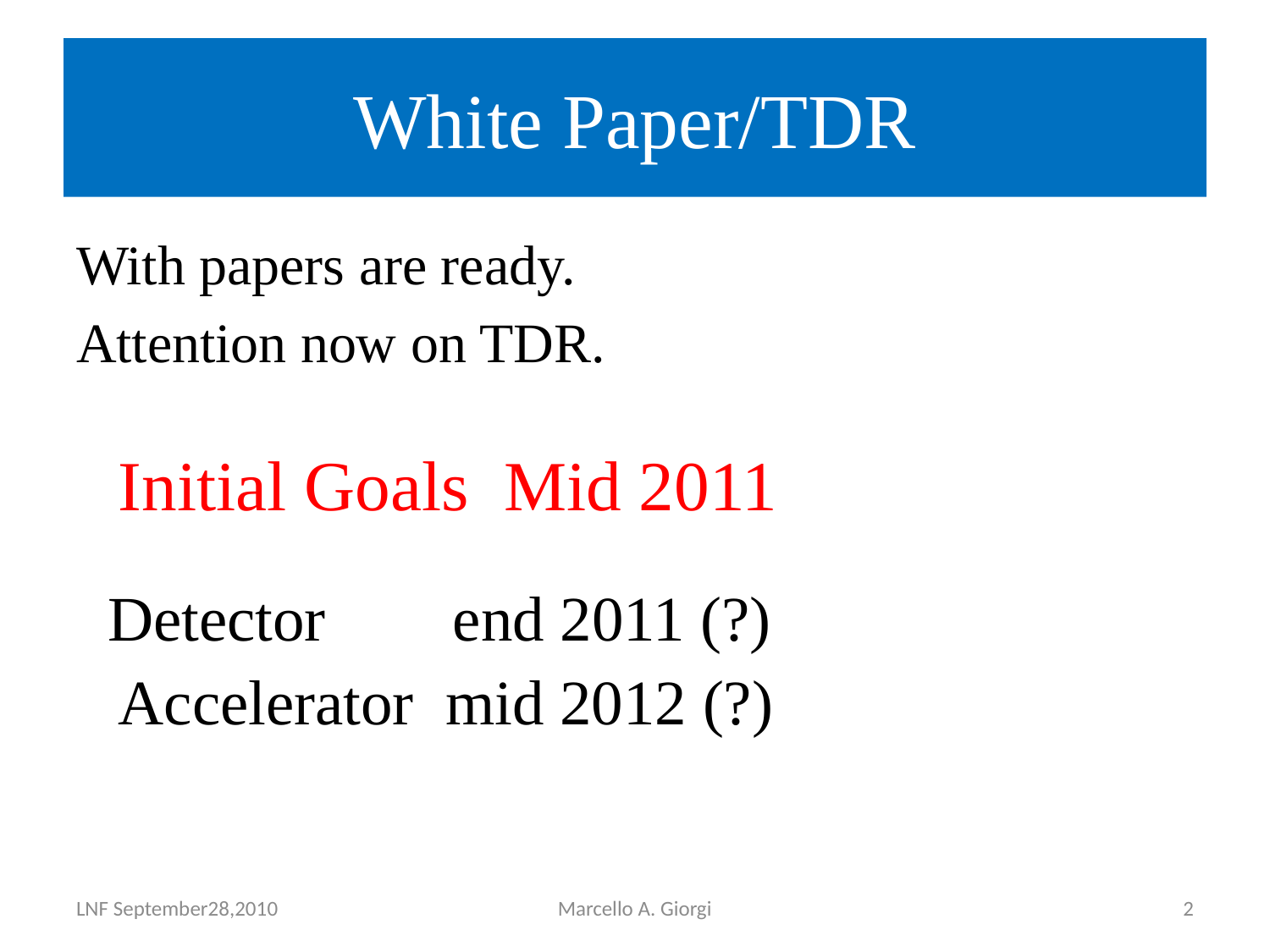

# White Paper/TDR
With papers are ready.
Attention now on TDR.

Initial Goals  Mid 2011
Detector        end 2011 (?)
Accelerator  mid 2012 (?)
LNF September28,2010
Marcello A. Giorgi
2